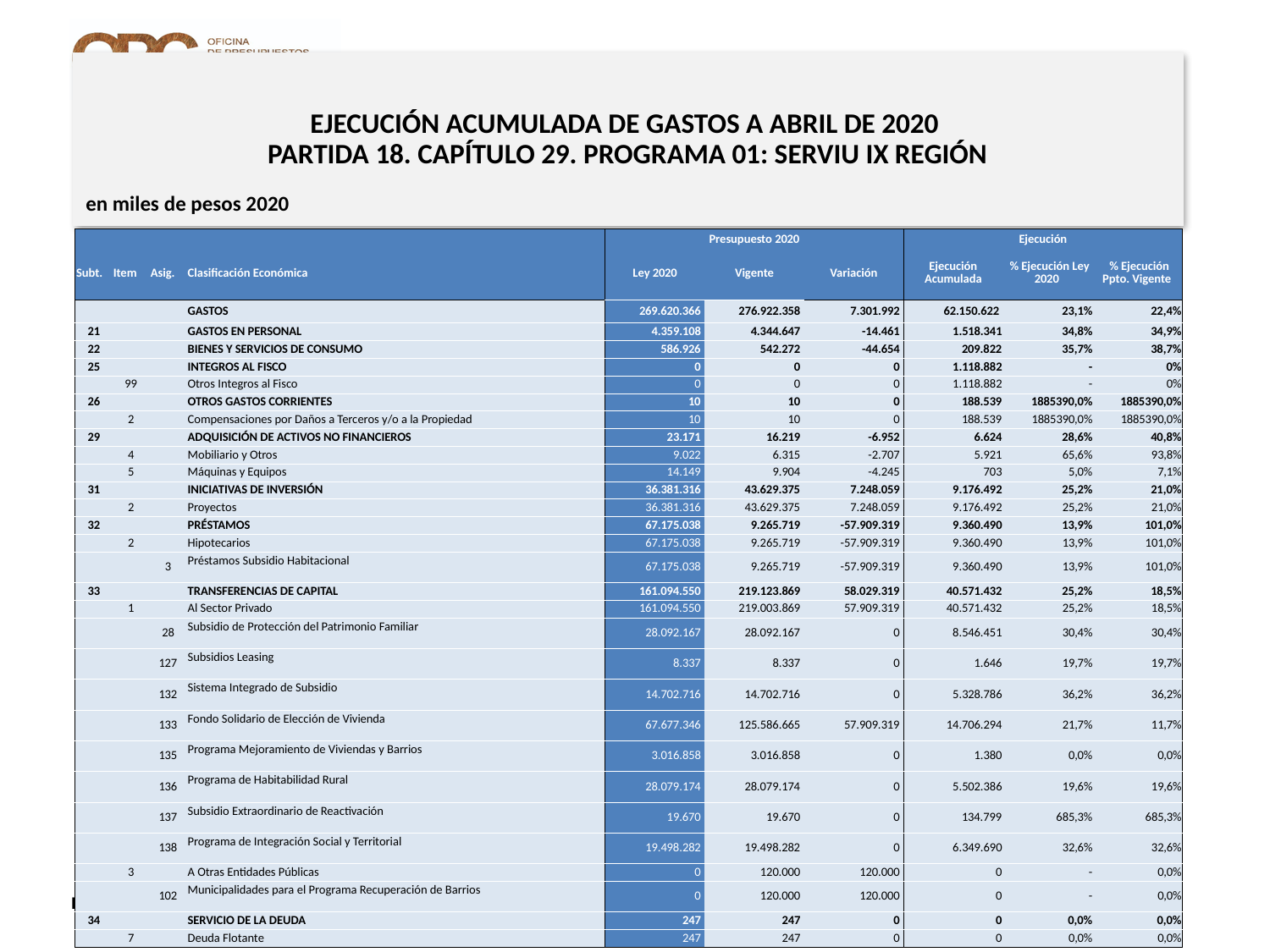

# EJECUCIÓN ACUMULADA DE GASTOS A ABRIL DE 2020 PARTIDA 18. CAPÍTULO 29. PROGRAMA 01: SERVIU IX REGIÓN
en miles de pesos 2020
|  |  |  |  | Presupuesto 2020 |  |  | Ejecución |  |  |
| --- | --- | --- | --- | --- | --- | --- | --- | --- | --- |
| Subt. | Item | Asig. | Clasificación Económica | Ley 2020 | Vigente | Variación | Ejecución Acumulada | % Ejecución Ley 2020 | % Ejecución Ppto. Vigente |
|  |  |  | GASTOS | 269.620.366 | 276.922.358 | 7.301.992 | 62.150.622 | 23,1% | 22,4% |
| 21 |  |  | GASTOS EN PERSONAL | 4.359.108 | 4.344.647 | -14.461 | 1.518.341 | 34,8% | 34,9% |
| 22 |  |  | BIENES Y SERVICIOS DE CONSUMO | 586.926 | 542.272 | -44.654 | 209.822 | 35,7% | 38,7% |
| 25 |  |  | INTEGROS AL FISCO | 0 | 0 | 0 | 1.118.882 | - | 0% |
|  | 99 |  | Otros Integros al Fisco | 0 | 0 | 0 | 1.118.882 | - | 0% |
| 26 |  |  | OTROS GASTOS CORRIENTES | 10 | 10 | 0 | 188.539 | 1885390,0% | 1885390,0% |
|  | 2 |  | Compensaciones por Daños a Terceros y/o a la Propiedad | 10 | 10 | 0 | 188.539 | 1885390,0% | 1885390,0% |
| 29 |  |  | ADQUISICIÓN DE ACTIVOS NO FINANCIEROS | 23.171 | 16.219 | -6.952 | 6.624 | 28,6% | 40,8% |
|  | 4 |  | Mobiliario y Otros | 9.022 | 6.315 | -2.707 | 5.921 | 65,6% | 93,8% |
|  | 5 |  | Máquinas y Equipos | 14.149 | 9.904 | -4.245 | 703 | 5,0% | 7,1% |
| 31 |  |  | INICIATIVAS DE INVERSIÓN | 36.381.316 | 43.629.375 | 7.248.059 | 9.176.492 | 25,2% | 21,0% |
|  | 2 |  | Proyectos | 36.381.316 | 43.629.375 | 7.248.059 | 9.176.492 | 25,2% | 21,0% |
| 32 |  |  | PRÉSTAMOS | 67.175.038 | 9.265.719 | -57.909.319 | 9.360.490 | 13,9% | 101,0% |
|  | 2 |  | Hipotecarios | 67.175.038 | 9.265.719 | -57.909.319 | 9.360.490 | 13,9% | 101,0% |
|  |  | 3 | Préstamos Subsidio Habitacional | 67.175.038 | 9.265.719 | -57.909.319 | 9.360.490 | 13,9% | 101,0% |
| 33 |  |  | TRANSFERENCIAS DE CAPITAL | 161.094.550 | 219.123.869 | 58.029.319 | 40.571.432 | 25,2% | 18,5% |
|  | 1 |  | Al Sector Privado | 161.094.550 | 219.003.869 | 57.909.319 | 40.571.432 | 25,2% | 18,5% |
|  |  | 28 | Subsidio de Protección del Patrimonio Familiar | 28.092.167 | 28.092.167 | 0 | 8.546.451 | 30,4% | 30,4% |
|  |  | 127 | Subsidios Leasing | 8.337 | 8.337 | 0 | 1.646 | 19,7% | 19,7% |
|  |  | 132 | Sistema Integrado de Subsidio | 14.702.716 | 14.702.716 | 0 | 5.328.786 | 36,2% | 36,2% |
|  |  | 133 | Fondo Solidario de Elección de Vivienda | 67.677.346 | 125.586.665 | 57.909.319 | 14.706.294 | 21,7% | 11,7% |
|  |  | 135 | Programa Mejoramiento de Viviendas y Barrios | 3.016.858 | 3.016.858 | 0 | 1.380 | 0,0% | 0,0% |
|  |  | 136 | Programa de Habitabilidad Rural | 28.079.174 | 28.079.174 | 0 | 5.502.386 | 19,6% | 19,6% |
|  |  | 137 | Subsidio Extraordinario de Reactivación | 19.670 | 19.670 | 0 | 134.799 | 685,3% | 685,3% |
|  |  | 138 | Programa de Integración Social y Territorial | 19.498.282 | 19.498.282 | 0 | 6.349.690 | 32,6% | 32,6% |
|  | 3 |  | A Otras Entidades Públicas | 0 | 120.000 | 120.000 | 0 | - | 0,0% |
|  |  | 102 | Municipalidades para el Programa Recuperación de Barrios | 0 | 120.000 | 120.000 | 0 | - | 0,0% |
| 34 |  |  | SERVICIO DE LA DEUDA | 247 | 247 | 0 | 0 | 0,0% | 0,0% |
|  | 7 |  | Deuda Flotante | 247 | 247 | 0 | 0 | 0,0% | 0,0% |
20